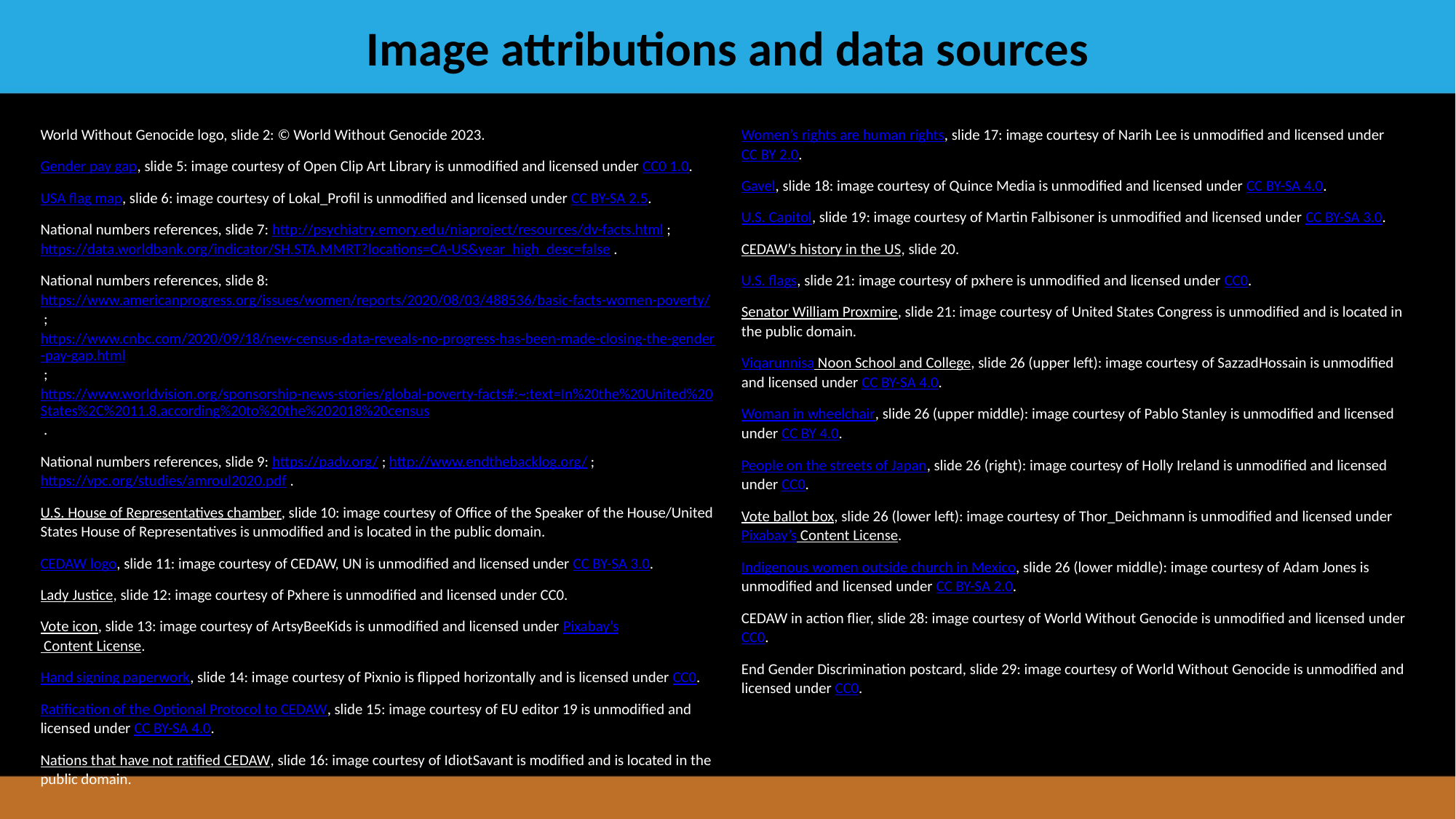

Image attributions and data sources

World Without Genocide logo, slide 2: © World Without Genocide 2023.
Gender pay gap, slide 5: image courtesy of Open Clip Art Library is unmodified and licensed under CC0 1.0.
USA flag map, slide 6: image courtesy of Lokal_Profil is unmodified and licensed under CC BY-SA 2.5.
National numbers references, slide 7: http://psychiatry.emory.edu/niaproject/resources/dv-facts.html ; https://data.worldbank.org/indicator/SH.STA.MMRT?locations=CA-US&year_high_desc=false .
National numbers references, slide 8: https://www.americanprogress.org/issues/women/reports/2020/08/03/488536/basic-facts-women-poverty/ ; https://www.cnbc.com/2020/09/18/new-census-data-reveals-no-progress-has-been-made-closing-the-gender-pay-gap.html ; https://www.worldvision.org/sponsorship-news-stories/global-poverty-facts#:~:text=In%20the%20United%20States%2C%2011.8,according%20to%20the%202018%20census .
National numbers references, slide 9: https://padv.org/ ; http://www.endthebacklog.org/ ; https://vpc.org/studies/amroul2020.pdf .
U.S. House of Representatives chamber, slide 10: image courtesy of Office of the Speaker of the House/United States House of Representatives is unmodified and is located in the public domain.
CEDAW logo, slide 11: image courtesy of CEDAW, UN is unmodified and licensed under CC BY-SA 3.0.
Lady Justice, slide 12: image courtesy of Pxhere is unmodified and licensed under CC0.
Vote icon, slide 13: image courtesy of ArtsyBeeKids is unmodified and licensed under Pixabay’s Content License.
Hand signing paperwork, slide 14: image courtesy of Pixnio is flipped horizontally and is licensed under CC0.
Ratification of the Optional Protocol to CEDAW, slide 15: image courtesy of EU editor 19 is unmodified and licensed under CC BY-SA 4.0.
Nations that have not ratified CEDAW, slide 16: image courtesy of IdiotSavant is modified and is located in the public domain.
Women’s rights are human rights, slide 17: image courtesy of Narih Lee is unmodified and licensed under CC BY 2.0.
Gavel, slide 18: image courtesy of Quince Media is unmodified and licensed under CC BY-SA 4.0.
U.S. Capitol, slide 19: image courtesy of Martin Falbisoner is unmodified and licensed under CC BY-SA 3.0.
CEDAW’s history in the US, slide 20.
U.S. flags, slide 21: image courtesy of pxhere is unmodified and licensed under CC0.
Senator William Proxmire, slide 21: image courtesy of United States Congress is unmodified and is located in the public domain.
Viqarunnisa Noon School and College, slide 26 (upper left): image courtesy of SazzadHossain is unmodified and licensed under CC BY-SA 4.0.
Woman in wheelchair, slide 26 (upper middle): image courtesy of Pablo Stanley is unmodified and licensed under CC BY 4.0.
People on the streets of Japan, slide 26 (right): image courtesy of Holly Ireland is unmodified and licensed under CC0.
Vote ballot box, slide 26 (lower left): image courtesy of Thor_Deichmann is unmodified and licensed under Pixabay’s Content License.
Indigenous women outside church in Mexico, slide 26 (lower middle): image courtesy of Adam Jones is unmodified and licensed under CC BY-SA 2.0.
CEDAW in action flier, slide 28: image courtesy of World Without Genocide is unmodified and licensed under CC0.
End Gender Discrimination postcard, slide 29: image courtesy of World Without Genocide is unmodified and licensed under CC0.